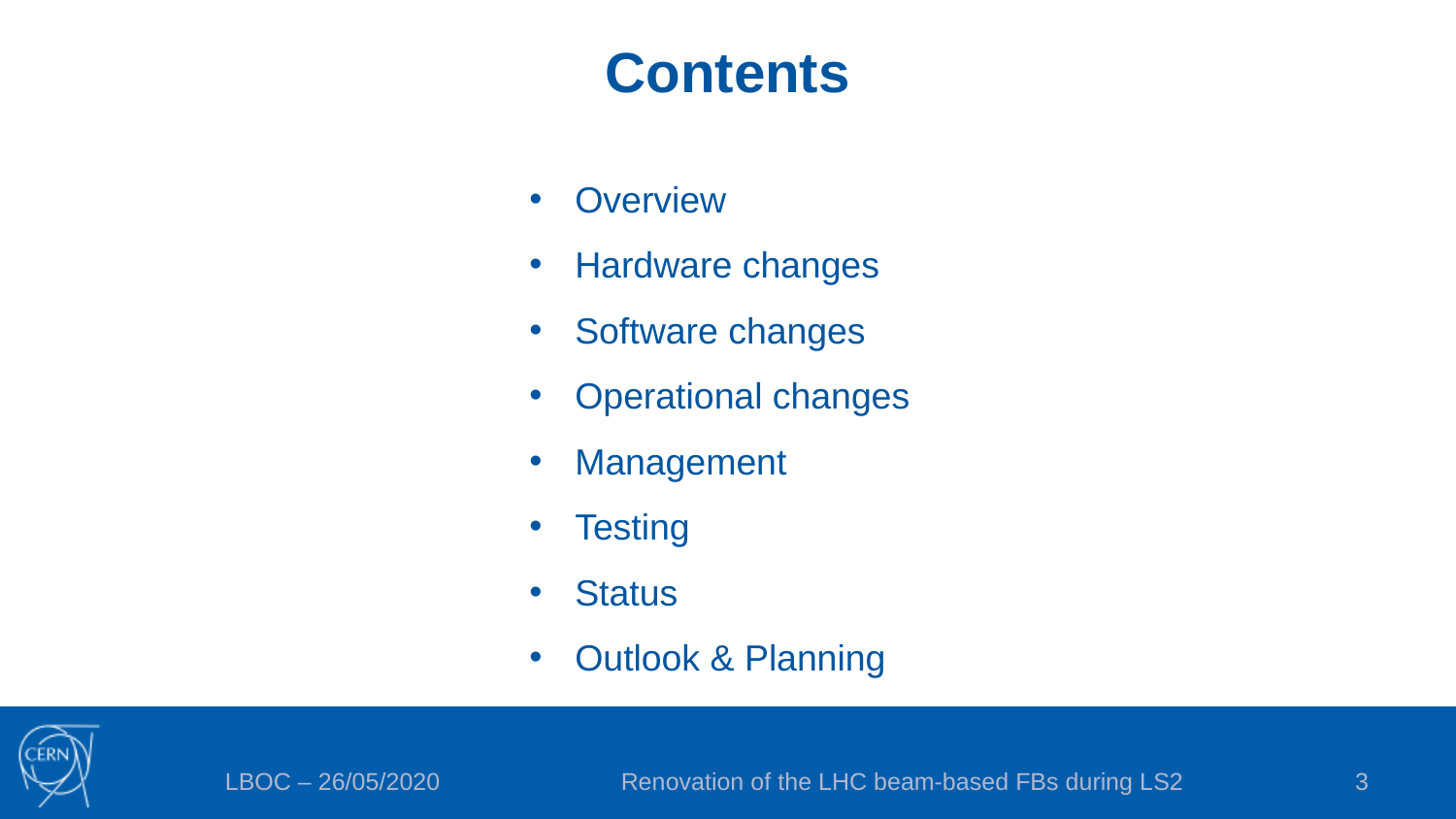

Contents
Overview
Hardware changes
Software changes
Operational changes
Management
Testing
Status
Outlook & Planning
LBOC – 26/05/2020
Renovation of the LHC beam-based FBs during LS2
3